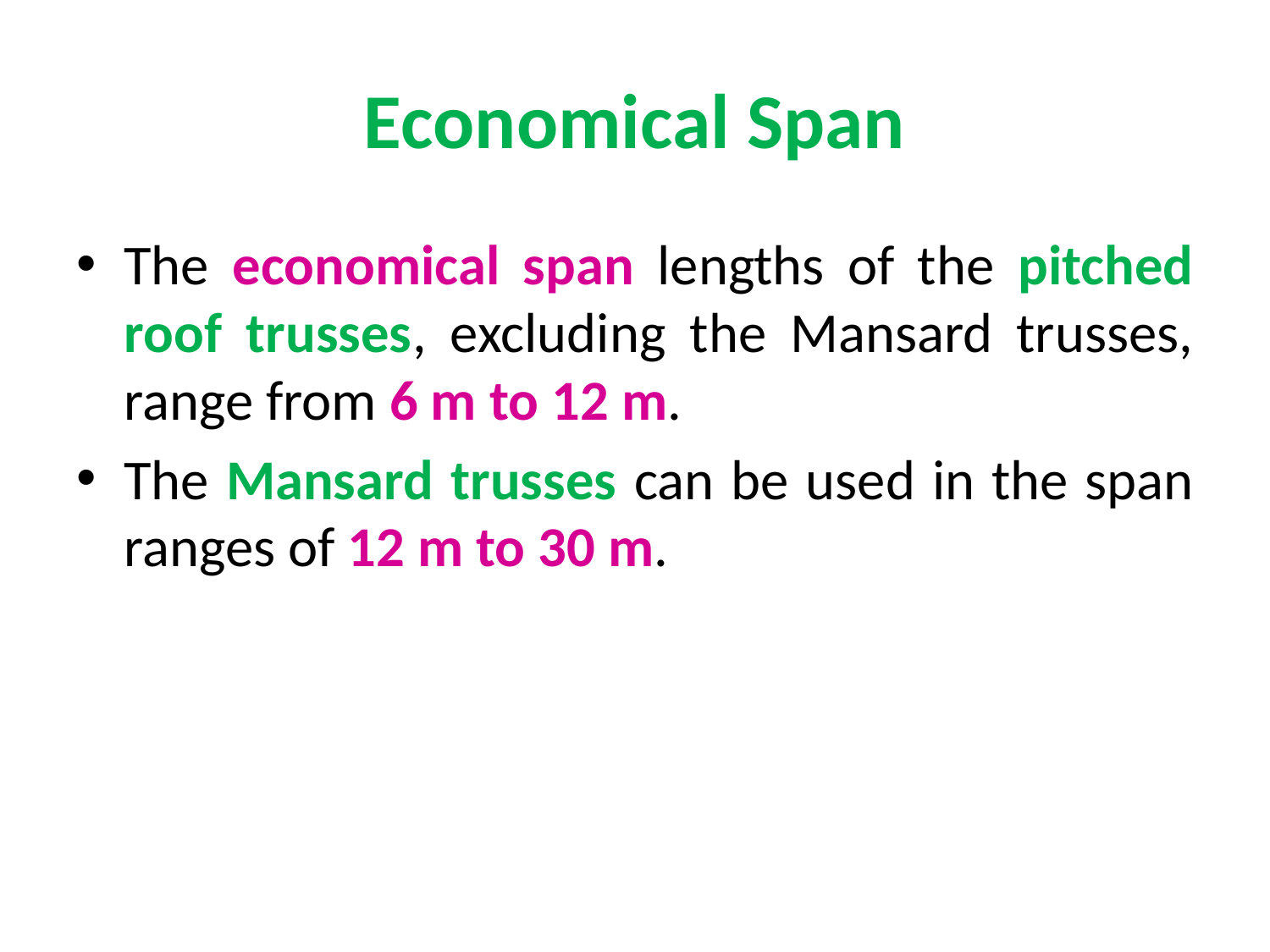

# Economical Span
The economical span lengths of the pitched roof trusses, excluding the Mansard trusses, range from 6 m to 12 m.
The Mansard trusses can be used in the span ranges of 12 m to 30 m.